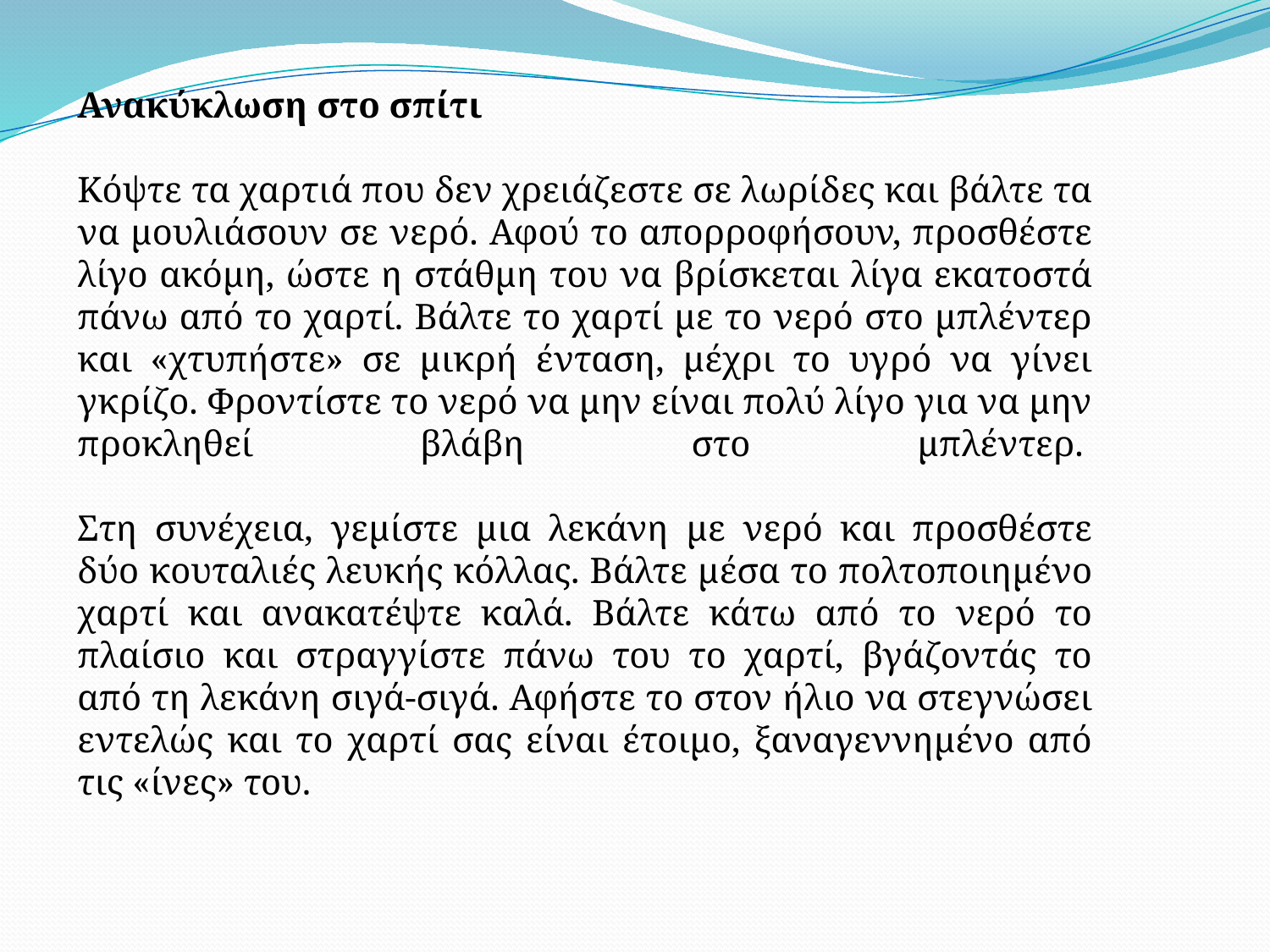

Ανακύκλωση στο σπίτι

Κόψτε τα χαρτιά που δεν χρειάζεστε σε λωρίδες και βάλτε τα να μουλιάσουν σε νερό. Αφού το απορροφήσουν, προσθέστε λίγο ακόμη, ώστε η στάθμη του να βρίσκεται λίγα εκατοστά πάνω από το χαρτί. Βάλτε το χαρτί με το νερό στο μπλέντερ και «χτυπήστε» σε μικρή ένταση, μέχρι το υγρό να γίνει γκρίζο. Φροντίστε το νερό να μην είναι πολύ λίγο για να μην προκληθεί βλάβη στο μπλέντερ. 
Στη συνέχεια, γεμίστε μια λεκάνη με νερό και προσθέστε δύο κουταλιές λευκής κόλλας. Βάλτε μέσα το πολτοποιημένο χαρτί και ανακατέψτε καλά. Βάλτε κάτω από το νερό το πλαίσιο και στραγγίστε πάνω του το χαρτί, βγάζοντάς το από τη λεκάνη σιγά-σιγά. Αφήστε το στον ήλιο να στεγνώσει εντελώς και το χαρτί σας είναι έτοιμο, ξαναγεννημένο από τις «ίνες» του.